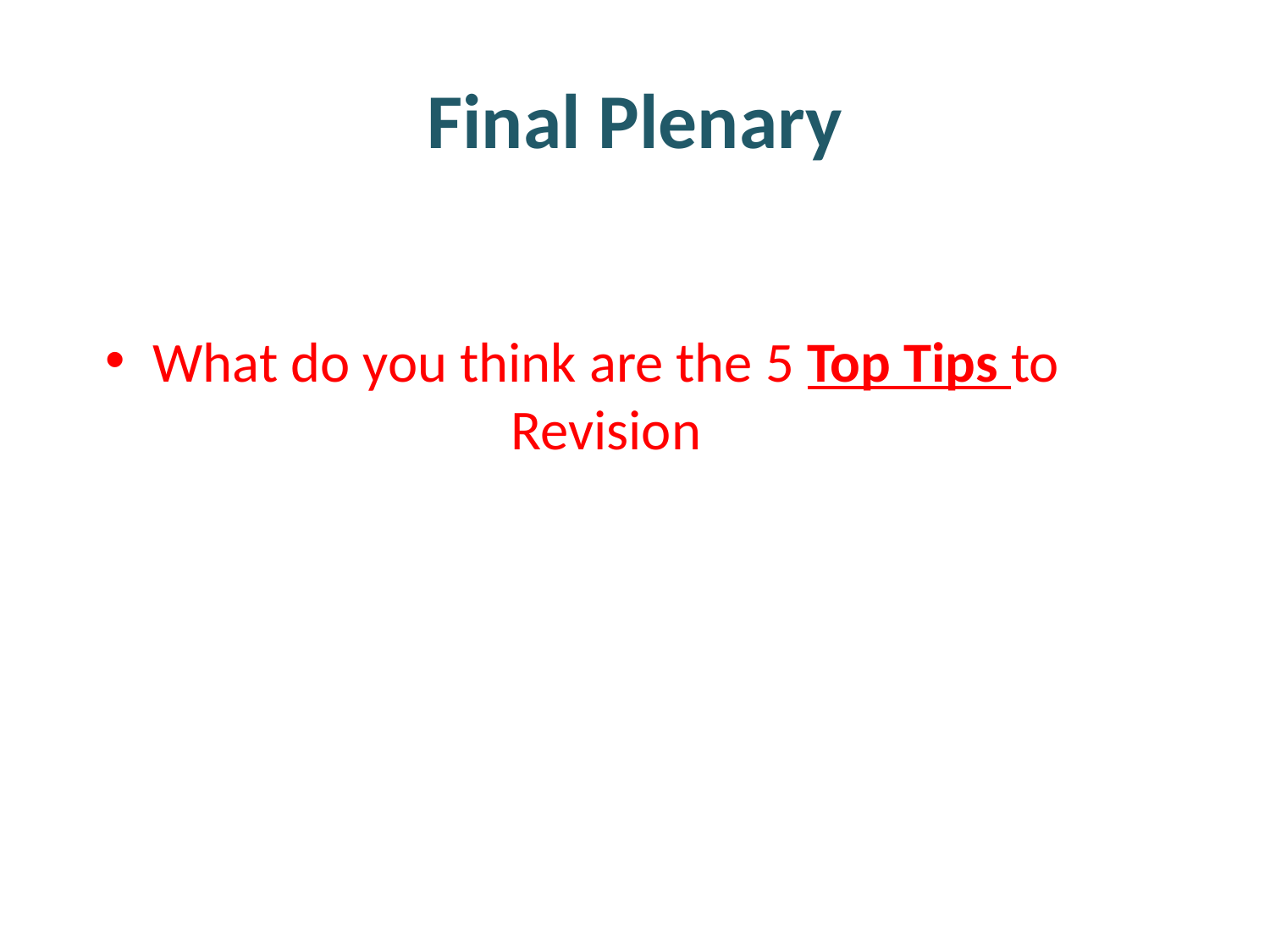

# Final Plenary
What do you think are the 5 Top Tips to Revision